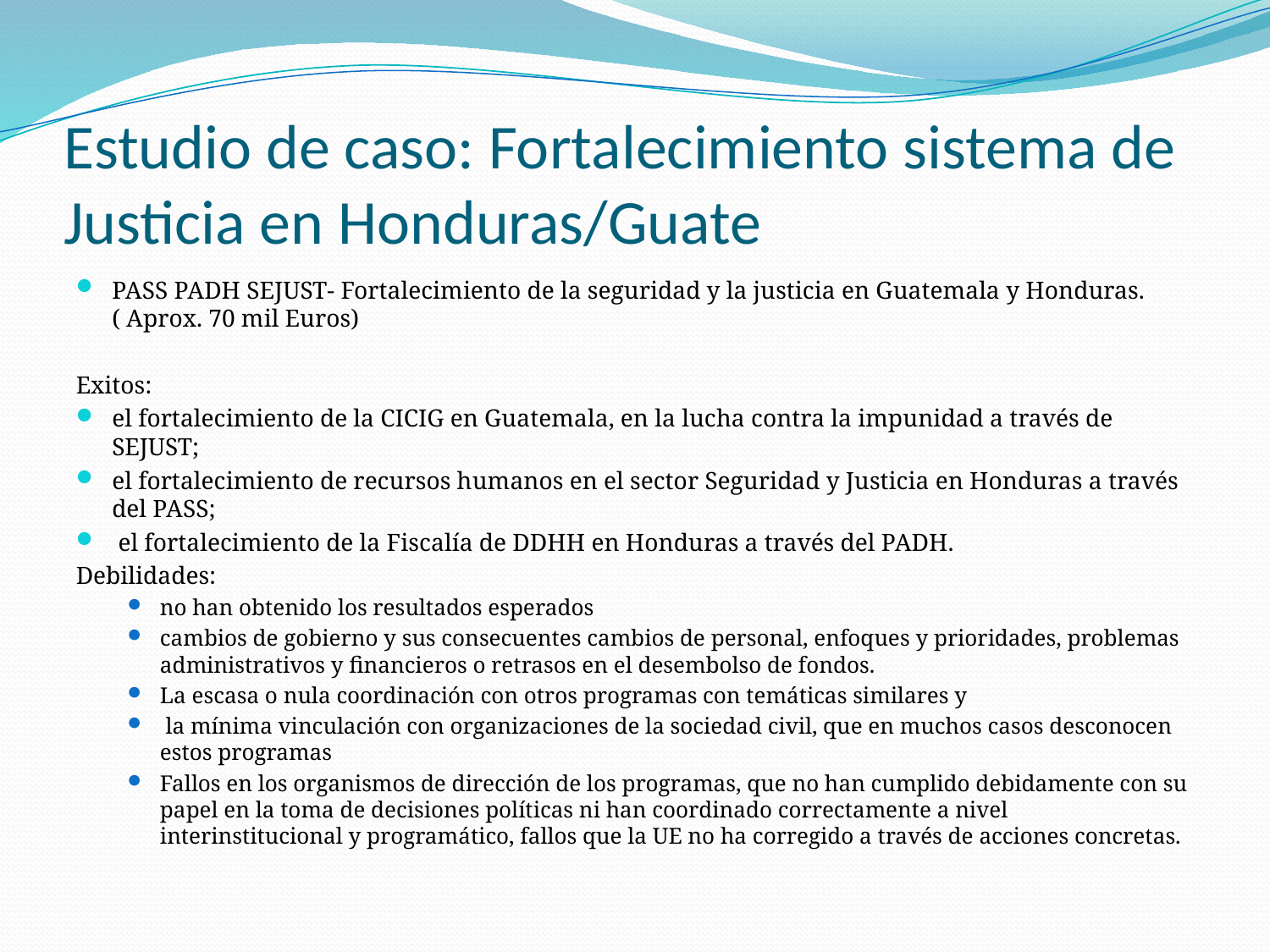

# Estudio de caso: Fortalecimiento sistema de Justicia en Honduras/Guate
PASS PADH SEJUST- Fortalecimiento de la seguridad y la justicia en Guatemala y Honduras. ( Aprox. 70 mil Euros)

Exitos:
el fortalecimiento de la CICIG en Guatemala, en la lucha contra la impunidad a través de SEJUST;
el fortalecimiento de recursos humanos en el sector Seguridad y Justicia en Honduras a través del PASS;
 el fortalecimiento de la Fiscalía de DDHH en Honduras a través del PADH.
Debilidades:
no han obtenido los resultados esperados
cambios de gobierno y sus consecuentes cambios de personal, enfoques y prioridades, problemas administrativos y financieros o retrasos en el desembolso de fondos.
La escasa o nula coordinación con otros programas con temáticas similares y
 la mínima vinculación con organizaciones de la sociedad civil, que en muchos casos desconocen estos programas
Fallos en los organismos de dirección de los programas, que no han cumplido debidamente con su papel en la toma de decisiones políticas ni han coordinado correctamente a nivel interinstitucional y programático, fallos que la UE no ha corregido a través de acciones concretas.